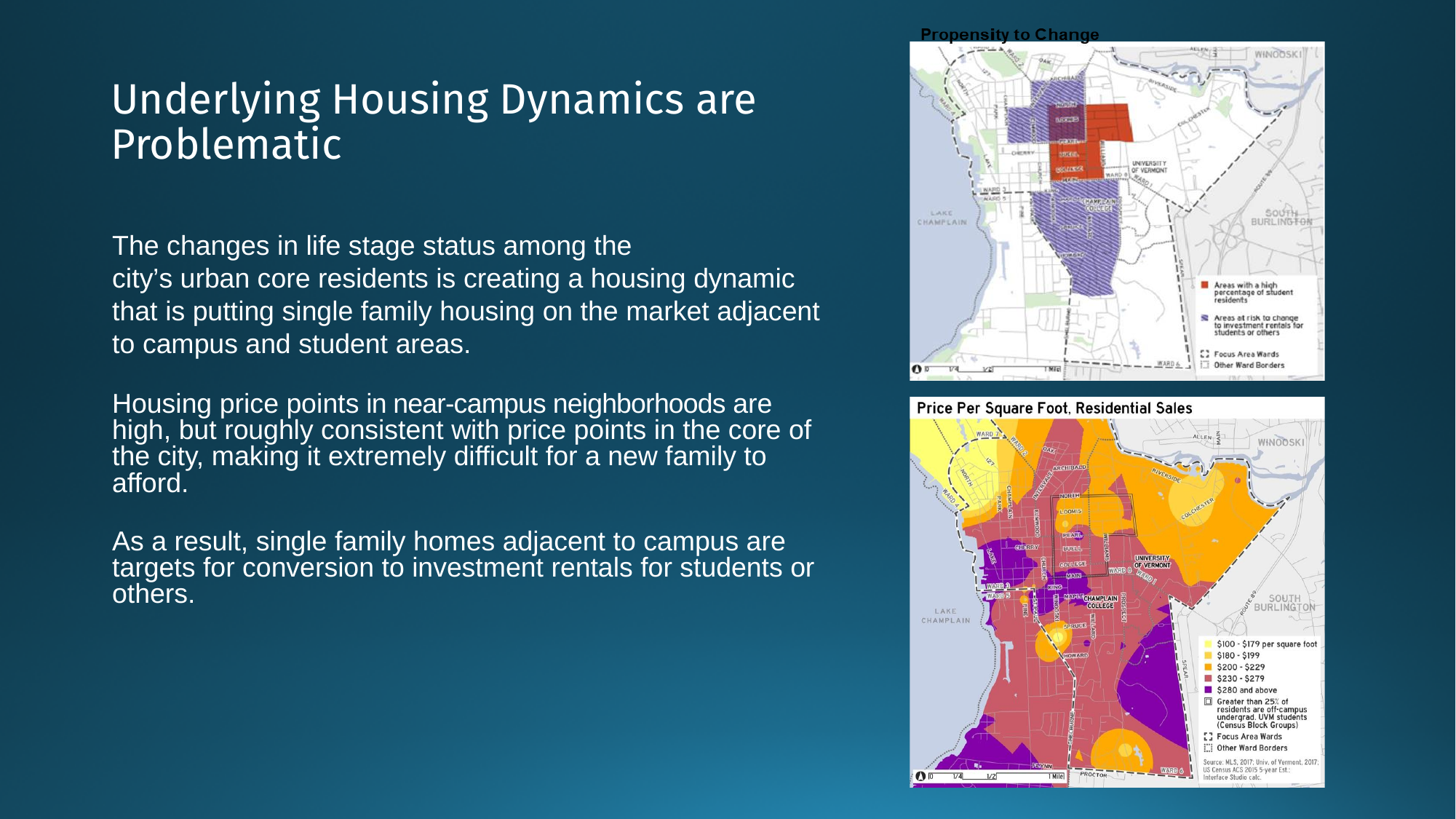

# Underlying Housing Dynamics are Problematic
The changes in life stage status among the
city’s urban core residents is creating a housing dynamic that is putting single family housing on the market adjacent to campus and student areas.

Housing price points in near-campus neighborhoods are high, but roughly consistent with price points in the core of the city, making it extremely difficult for a new family to afford.

As a result, single family homes adjacent to campus are targets for conversion to investment rentals for students or others.